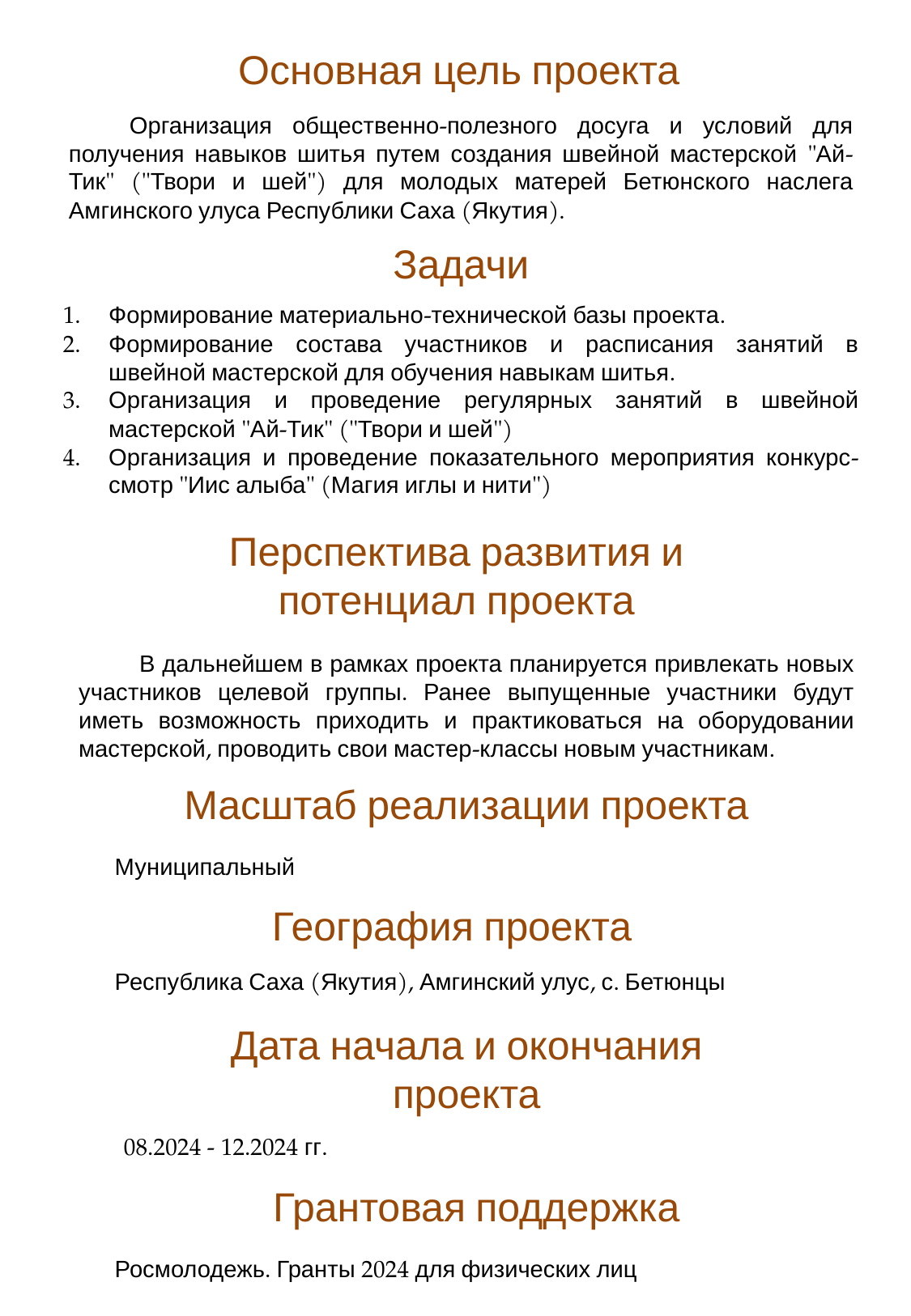

Основная цель проекта
Организация общественно-полезного досуга и условий для получения навыков шитья путем создания швейной мастерской "Ай-Тик" ("Твори и шей") для молодых матерей Бетюнского наслега Амгинского улуса Республики Саха (Якутия).
Задачи

Формирование материально-технической базы проекта.
Формирование состава участников и расписания занятий в швейной мастерской для обучения навыкам шитья.
Организация и проведение регулярных занятий в швейной мастерской "Ай-Тик" ("Твори и шей")
Организация и проведение показательного мероприятия конкурс-смотр "Иис алыба" (Магия иглы и нити")
Перспектива развития и потенциал проекта
В дальнейшем в рамках проекта планируется привлекать новых участников целевой группы. Ранее выпущенные участники будут иметь возможность приходить и практиковаться на оборудовании мастерской, проводить свои мастер-классы новым участникам.
Масштаб реализации проекта
Муниципальный
География проекта
Республика Саха (Якутия), Амгинский улус, с. Бетюнцы

Дата начала и окончания проекта
08.2024 - 12.2024 гг.
Грантовая поддержка
Росмолодежь. Гранты 2024 для физических лиц